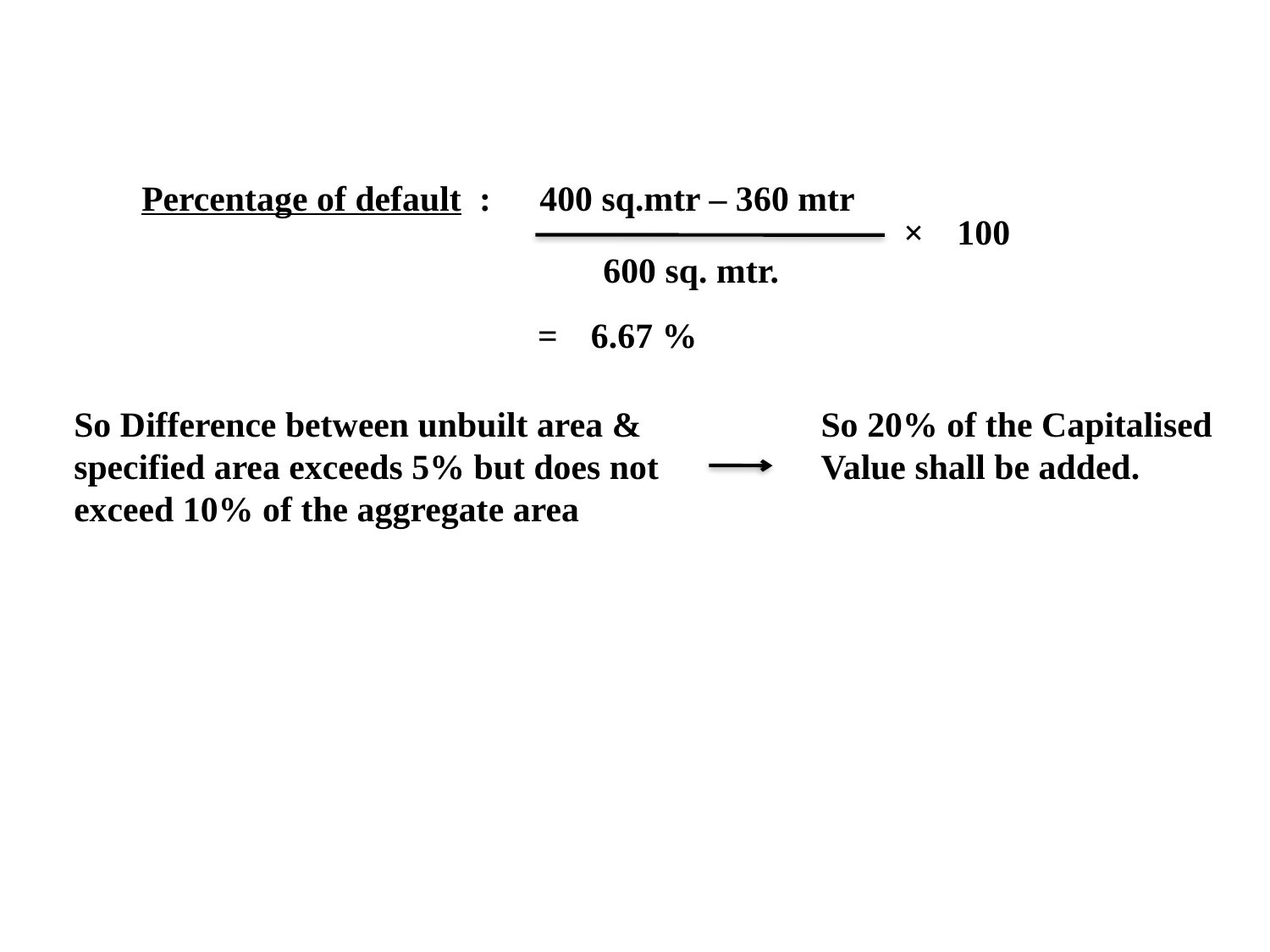

Percentage of default  :
400 sq.mtr – 360 mtr
×
100
600 sq. mtr.
=
6.67 %
So Difference between unbuilt area & specified area exceeds 5% but does not exceed 10% of the aggregate area
So 20% of the Capitalised Value shall be added.